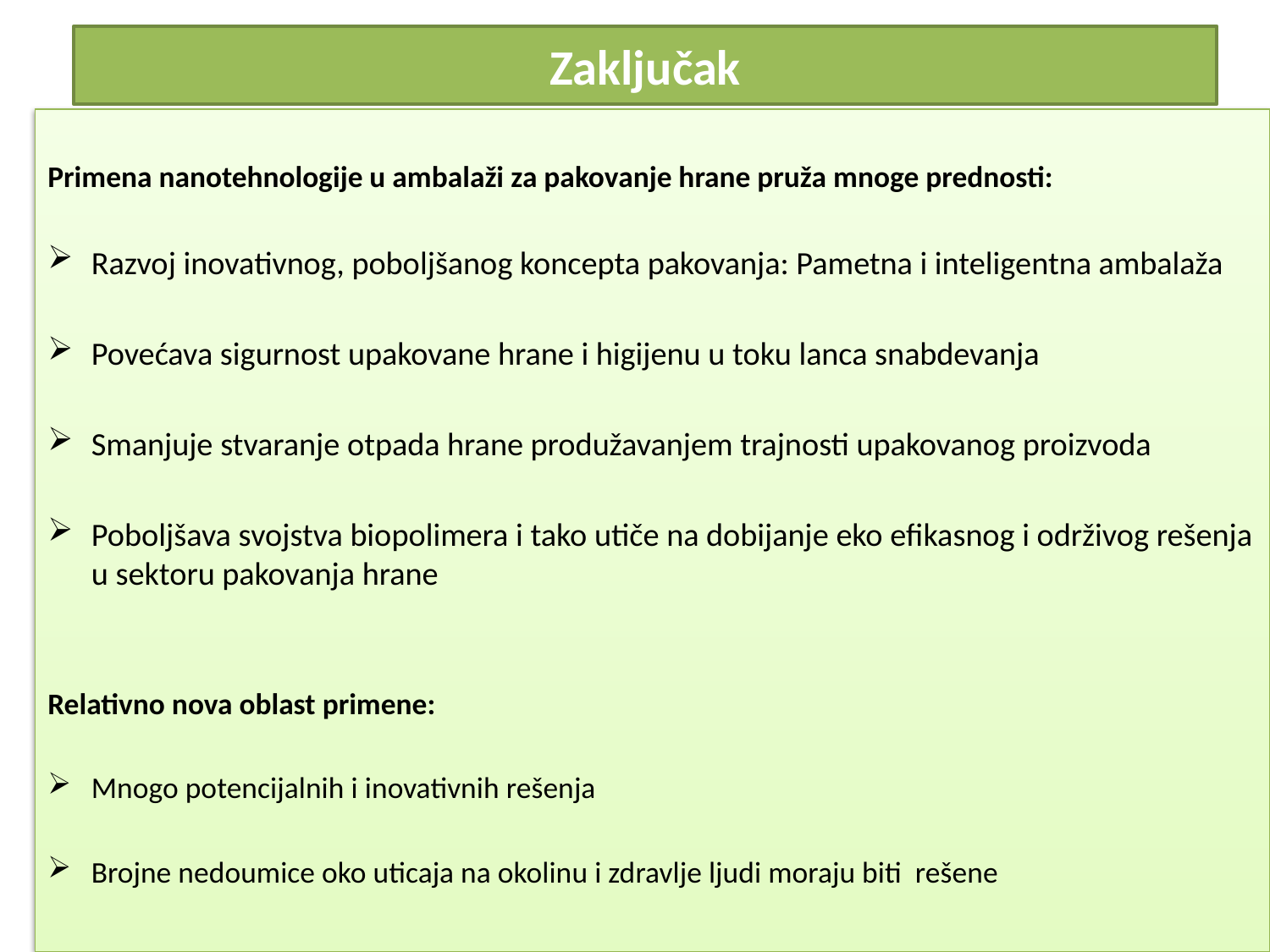

# Zaključak

Primena nanotehnologije u ambalaži za pakovanje hrane pruža mnoge prednosti:

Razvoj inovativnog, poboljšanog koncepta pakovanja: Pametna i inteligentna ambalaža

Povećava sigurnost upakovane hrane i higijenu u toku lanca snabdevanja

Smanjuje stvaranje otpada hrane produžavanjem trajnosti upakovanog proizvoda

Poboljšava svojstva biopolimera i tako utiče na dobijanje eko efikasnog i održivog rešenja u sektoru pakovanja hrane

Relativno nova oblast primene:

Mnogo potencijalnih i inovativnih rešenja

Brojne nedoumice oko uticaja na okolinu i zdravlje ljudi moraju biti  rešene